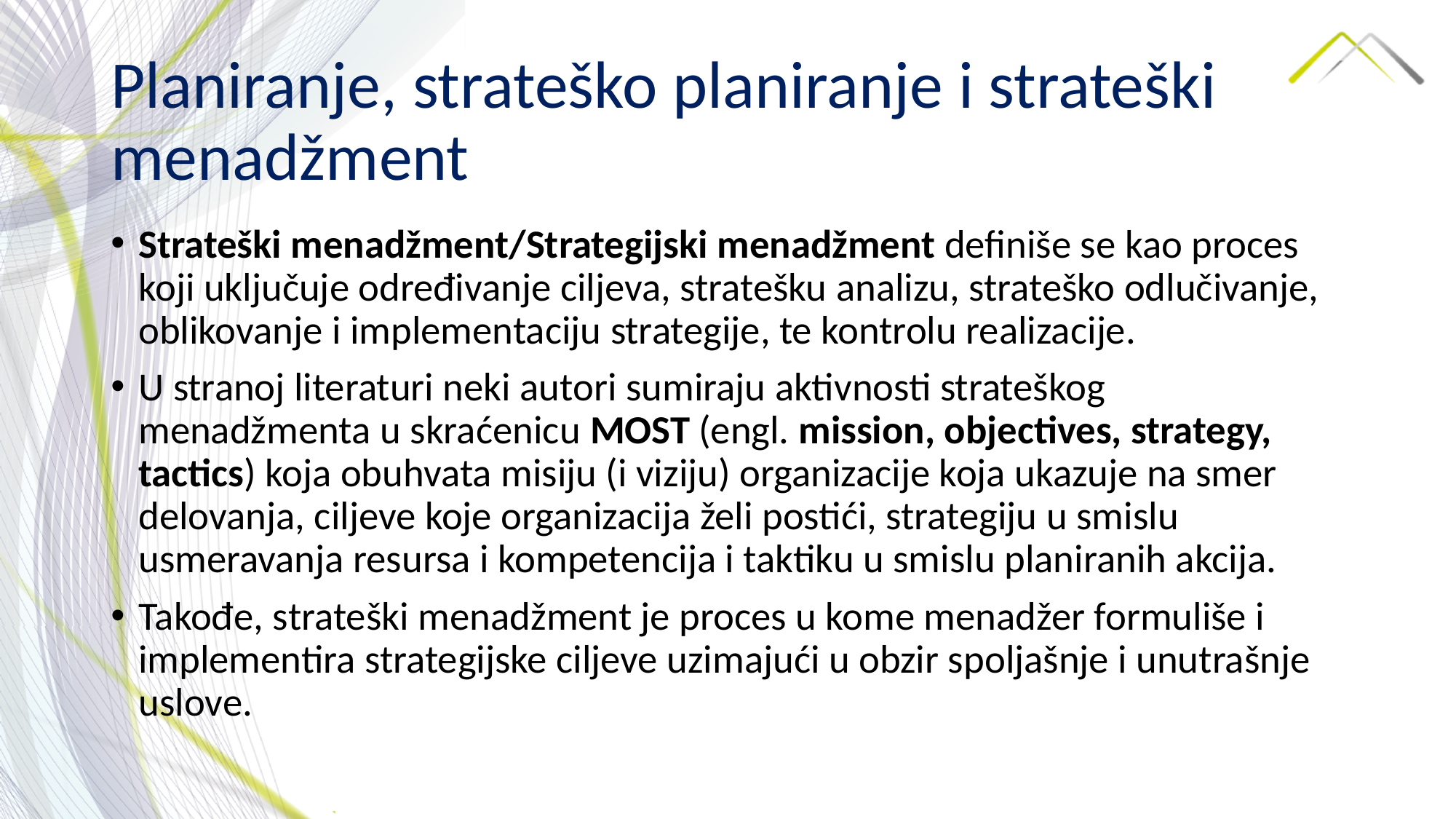

# Planiranje, strateško planiranje i strateški menadžment
Strateški menadžment/Strategijski menadžment definiše se kao proces koji uključuje određivanje ciljeva, stratešku analizu, strateško odlučivanje, oblikovanje i implementaciju strategije, te kontrolu realizacije.
U stranoj literaturi neki autori sumiraju aktivnosti strateškog menadžmenta u skraćenicu MOST (engl. mission, objectives, strategy, tactics) koja obuhvata misiju (i viziju) organizacije koja ukazuje na smer delovanja, ciljeve koje organizacija želi postići, strategiju u smislu usmeravanja resursa i kompetencija i taktiku u smislu planiranih akcija.
Takođe, strateški menadžment je proces u kome menadžer formuliše i implementira strategijske ciljeve uzimajući u obzir spoljašnje i unutrašnje uslove.